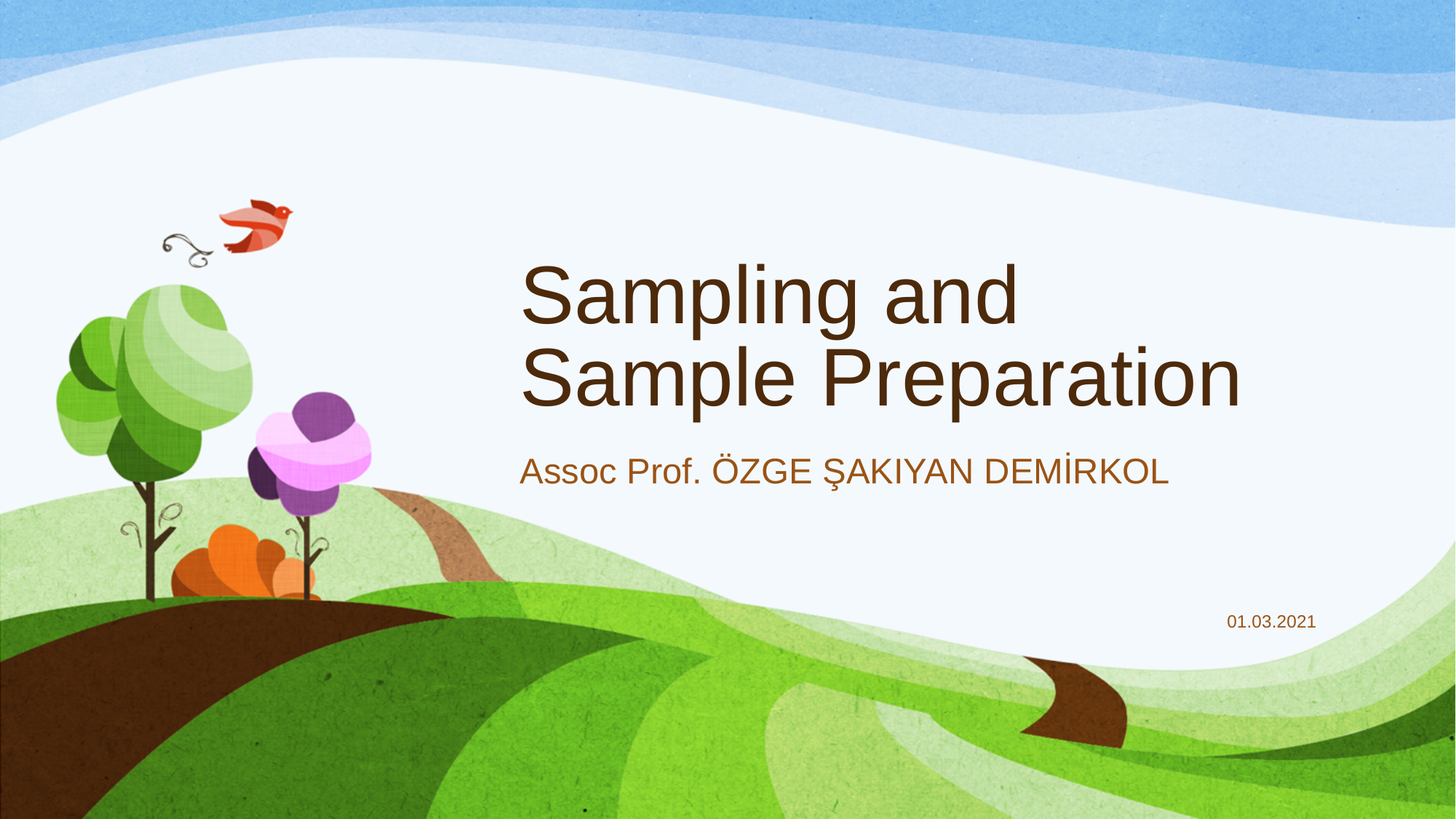

# Sampling and Sample Preparation
Assoc Prof. ÖZGE ŞAKIYAN DEMİRKOL

01.03.2021